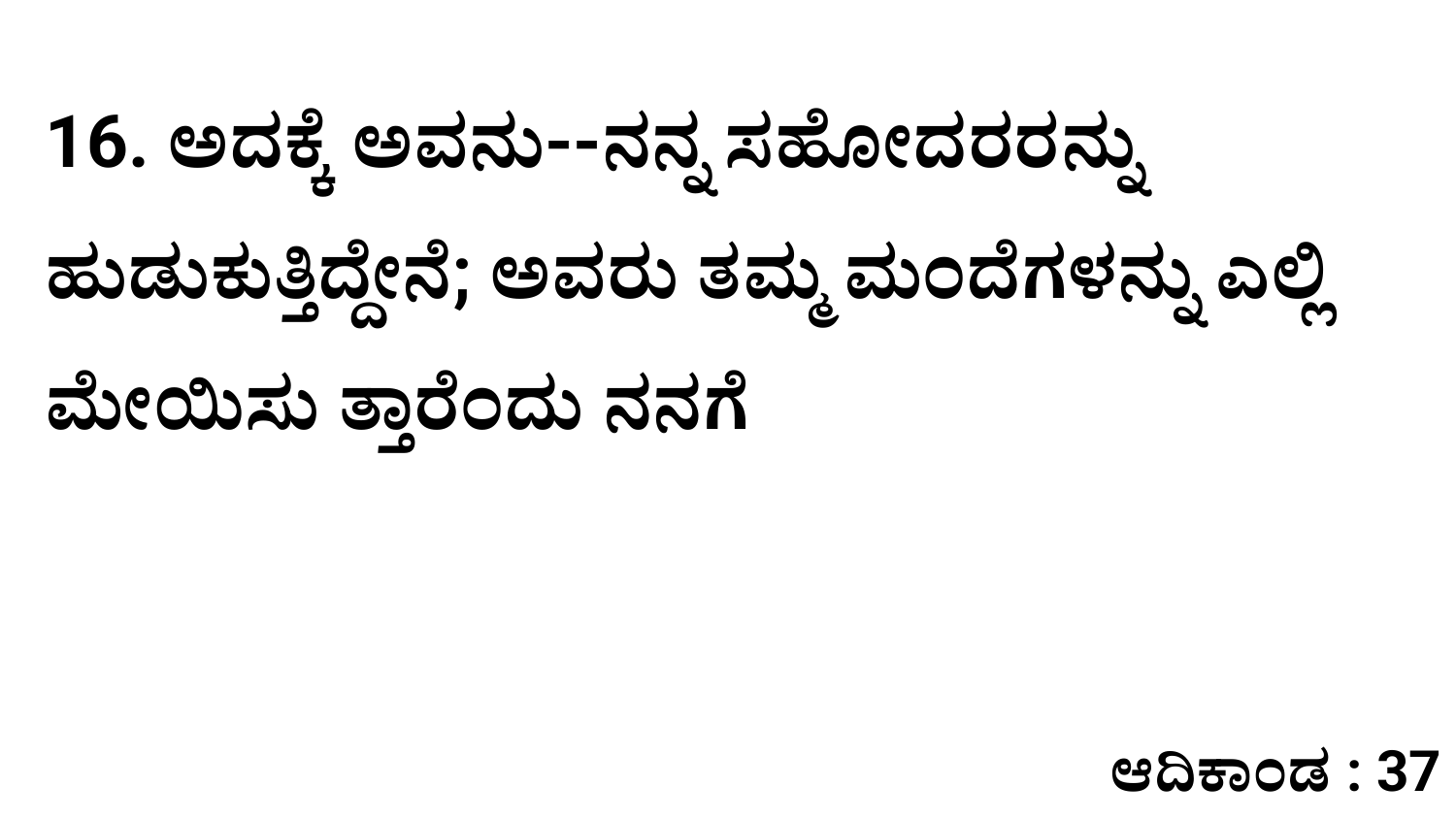

16. ಅದಕ್ಕೆ ಅವನು--ನನ್ನ ಸಹೋದರರನ್ನು ಹುಡುಕುತ್ತಿದ್ದೇನೆ; ಅವರು ತಮ್ಮ ಮಂದೆಗಳನ್ನು ಎಲ್ಲಿ ಮೇಯಿಸು ತ್ತಾರೆಂದು ನನಗೆ
ಆದಿಕಾಂಡ : 37